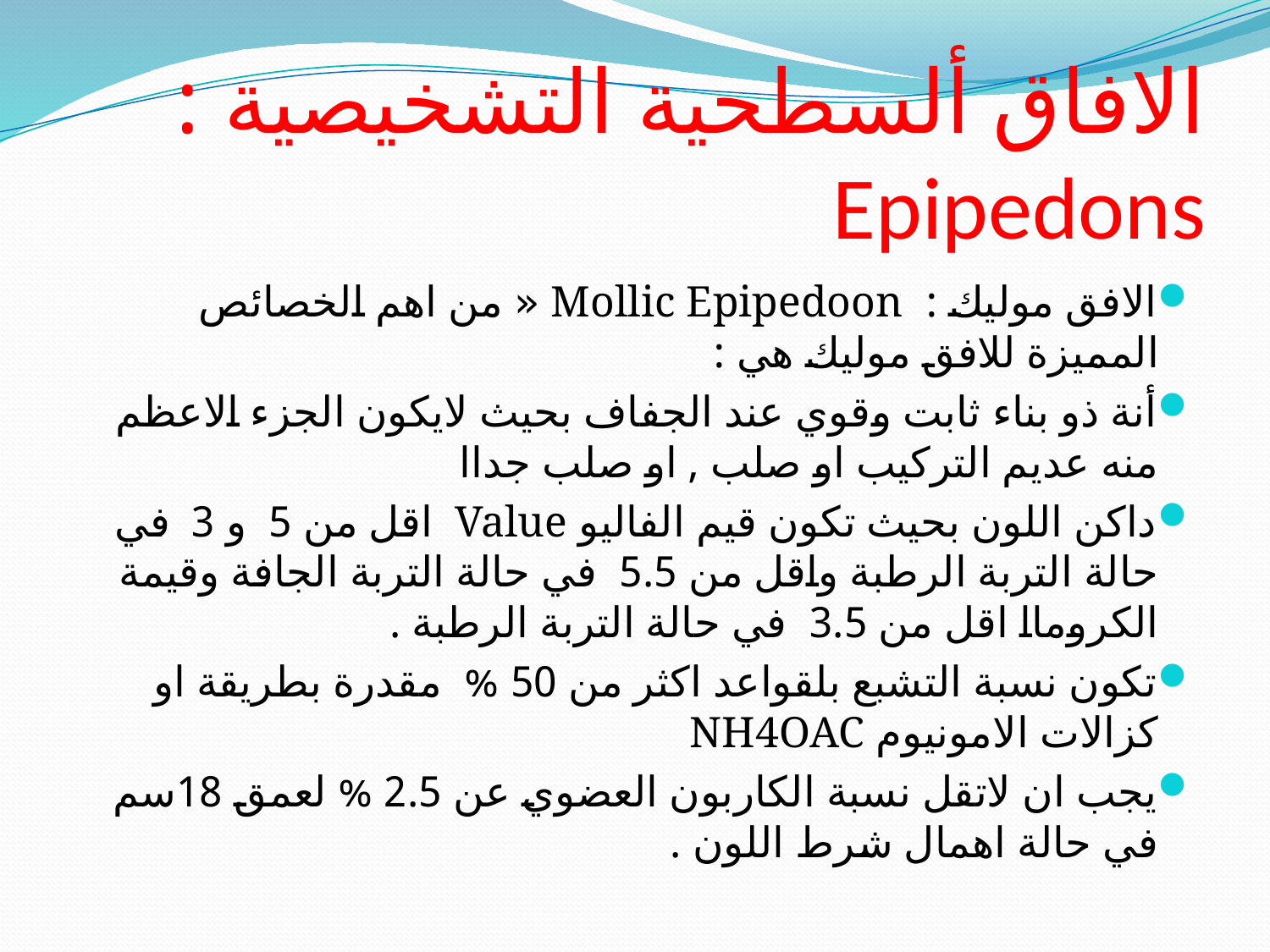

# الافاق ألسطحية التشخيصية : Epipedons
الافق موليك :  Mollic Epipedoon « من اهم الخصائص المميزة للافق موليك هي :
أنة ذو بناء ثابت وقوي عند الجفاف بحيث لايكون الجزء الاعظم منه عديم التركيب او صلب , او صلب جداا
داكن اللون بحيث تكون قيم الفاليو Value  اقل من 5  و 3  في حالة التربة الرطبة واقل من 5.5  في حالة التربة الجافة وقيمة الكروماا اقل من 3.5  في حالة التربة الرطبة .
تكون نسبة التشبع بلقواعد اكثر من 50 %  مقدرة بطريقة او كزالات الامونيوم NH4OAC
يجب ان لاتقل نسبة الكاربون العضوي عن 2.5 % لعمق 18سم في حالة اهمال شرط اللون .